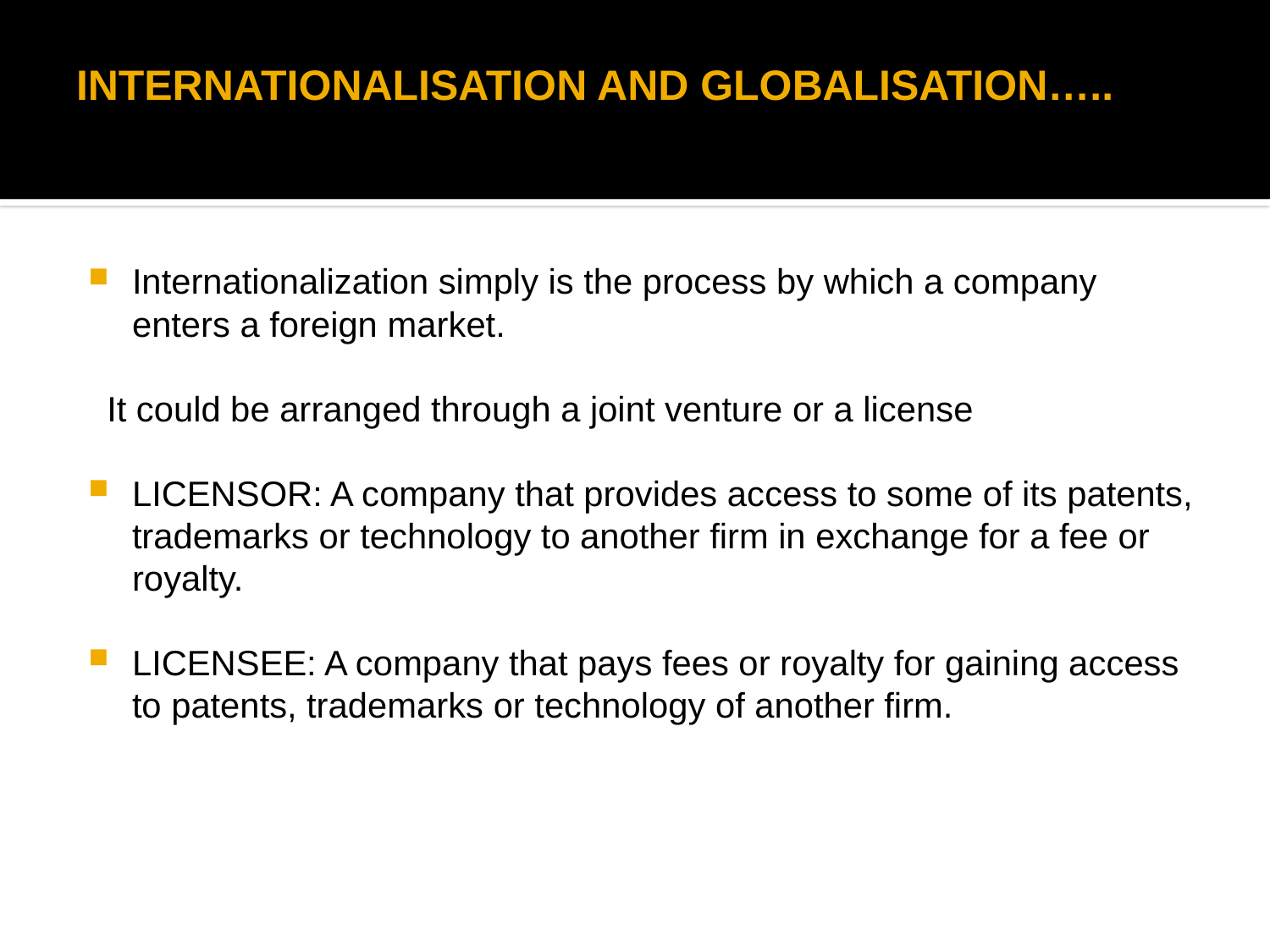

# INTERNATIONALISATION AND GLOBALISATION…..
Internationalization simply is the process by which a company enters a foreign market.

  It could be arranged through a joint venture or a license

LICENSOR: A company that provides access to some of its patents, trademarks or technology to another firm in exchange for a fee or royalty.

LICENSEE: A company that pays fees or royalty for gaining access to patents, trademarks or technology of another firm.